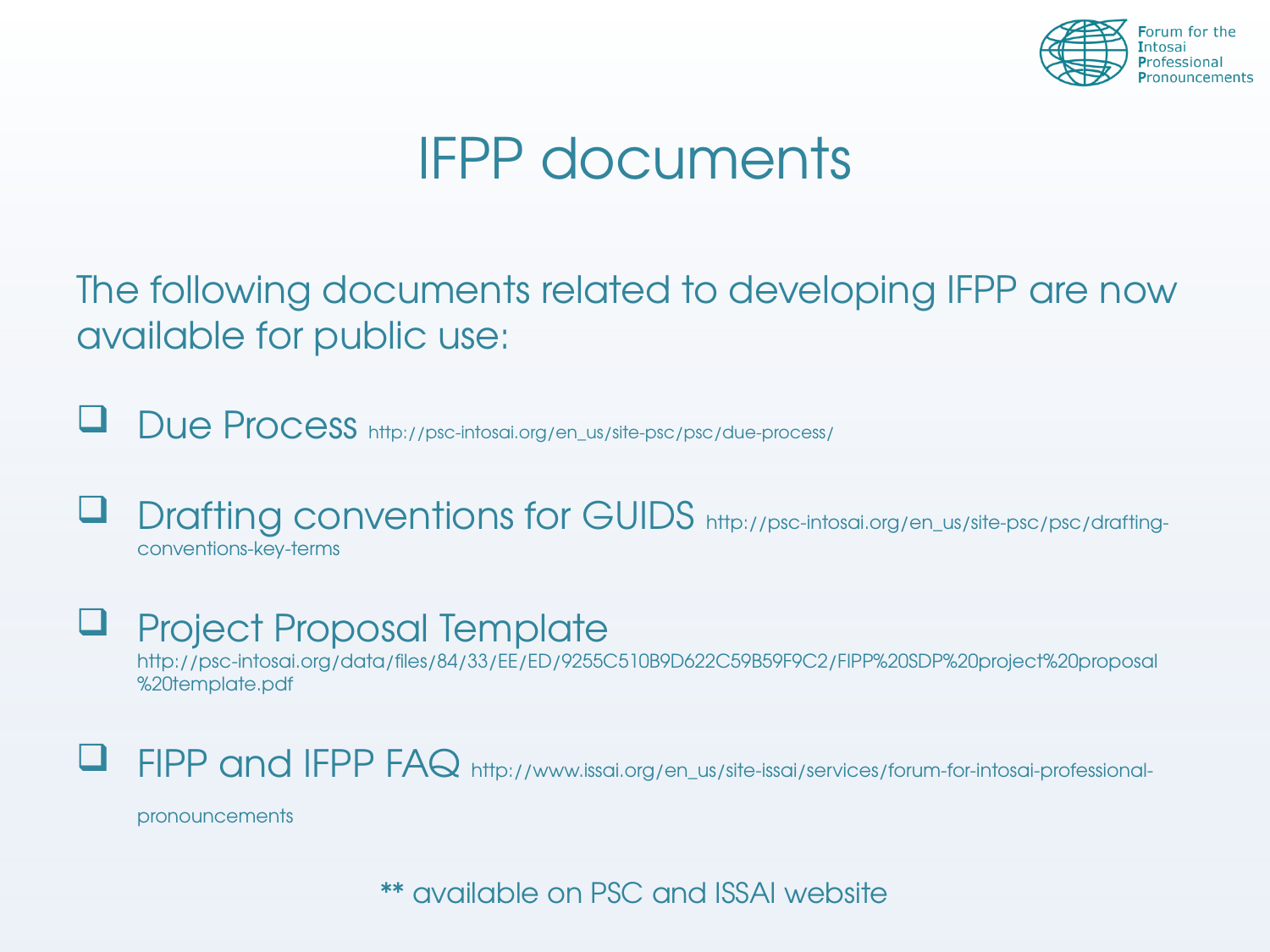

# IFPP documents

The following documents related to developing IFPP are now available for public use:

Due Process http://psc-intosai.org/en_us/site-psc/psc/due-process/

Drafting conventions for GUIDS http://psc-intosai.org/en_us/site-psc/psc/drafting-conventions-key-terms

Project Proposal Template http://psc-intosai.org/data/files/84/33/EE/ED/9255C510B9D622C59B59F9C2/FIPP%20SDP%20project%20proposal%20template.pdf

FIPP and IFPP FAQ http://www.issai.org/en_us/site-issai/services/forum-for-intosai-professional-pronouncements

** available on PSC and ISSAI website